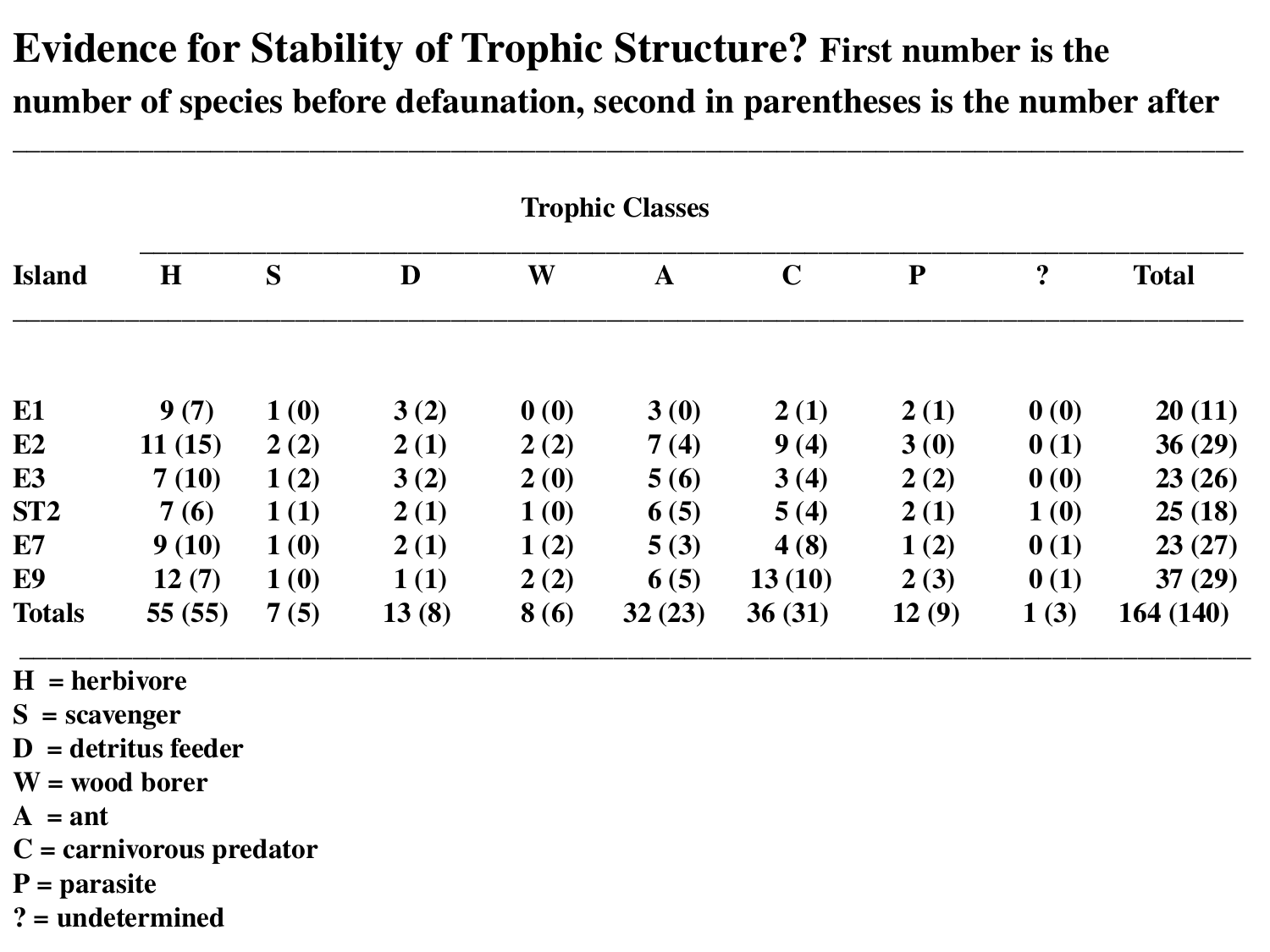

# Evidence for Stability of Trophic Structure? First number is the number of species before defaunation, second in parentheses is the number after _______________________________________________________________________________________ Trophic Classes ______________________________________________________________________________ Island	   H            S	 D    	 W	 A    	 C	 P     	 ?            Total _______________________________________________________________________________________ E1	   9 (7)	1 (0)	3 (2)	0 (0)	3 (0)	2 (1)	2 (1)	0 (0)	20 (11) E2	11 (15)	2 (2)	2 (1)	2 (2)	7 (4)	9 (4)	3 (0)	0 (1)	36 (29) E3	  7 (10)	1 (2)	3 (2)	2 (0)	5 (6)	3 (4)	2 (2)	0 (0)	23 (26) ST2	   7 (6)	1 (1)	2 (1)	1 (0)	6 (5)	5 (4)	2 (1)	1 (0)	25 (18) E7	  9 (10)	1 (0)	2 (1)	1 (2)	5 (3)	4 (8)	1 (2)	0 (1)	23 (27) E9	  12 (7)	1 (0)	1 (1)	2 (2)	6 (5)       13 (10)	2 (3)	0 (1)	37 (29) Totals	 55 (55)	7 (5)         13 (8)	8 (6)       32 (23)      36 (31)         12 (9)         1 (3)      164 (140) _______________________________________________________________________________________ H  = herbivore S  = scavenger D  = detritus feeder W = wood borer A  = ant C = carnivorous predator P = parasite ? = undetermined